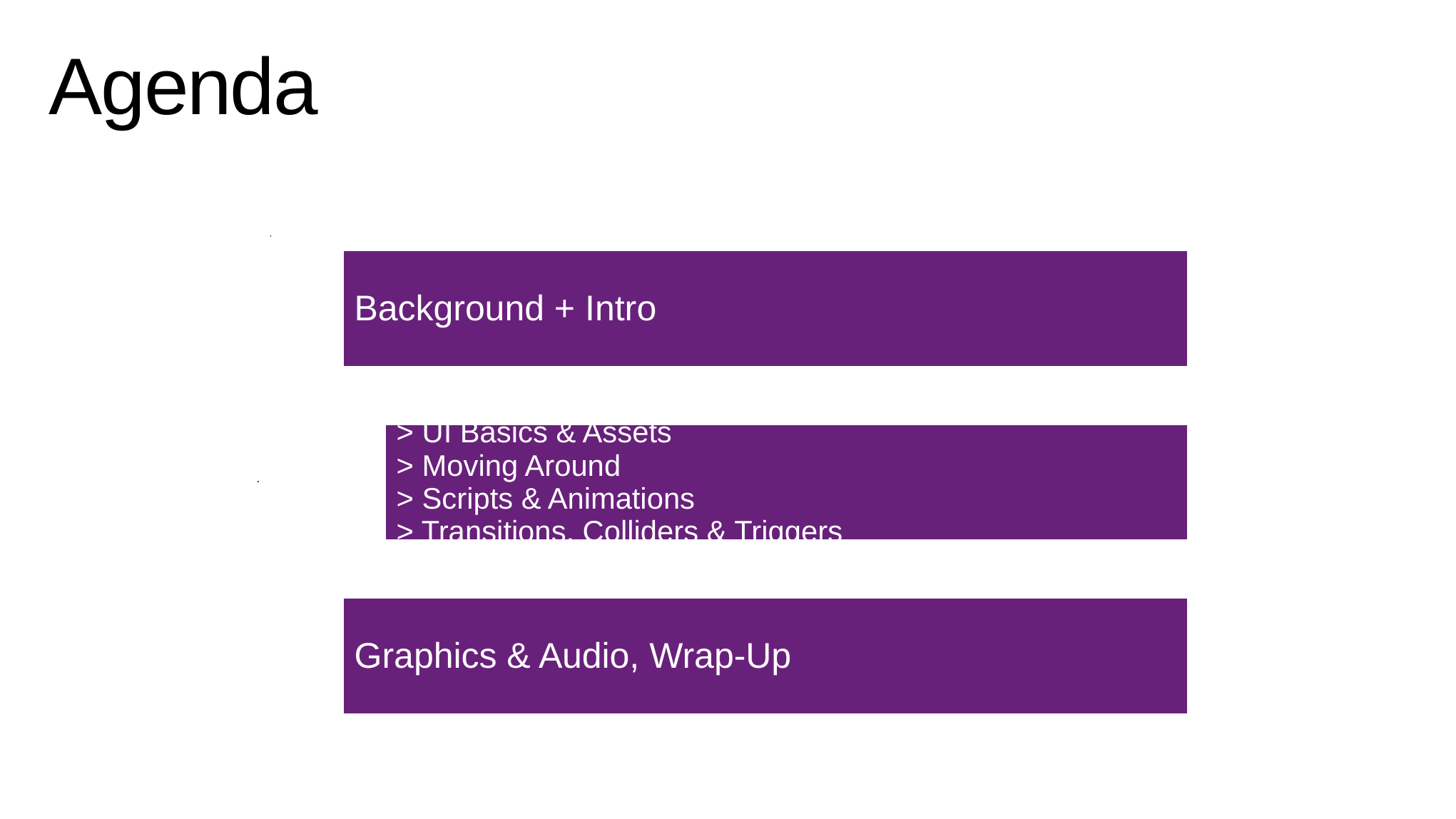

# Agenda
Background + Intro
> UI Basics & Assets
> Moving Around
> Scripts & Animations
> Transitions, Colliders & Triggers
Graphics & Audio, Wrap-Up